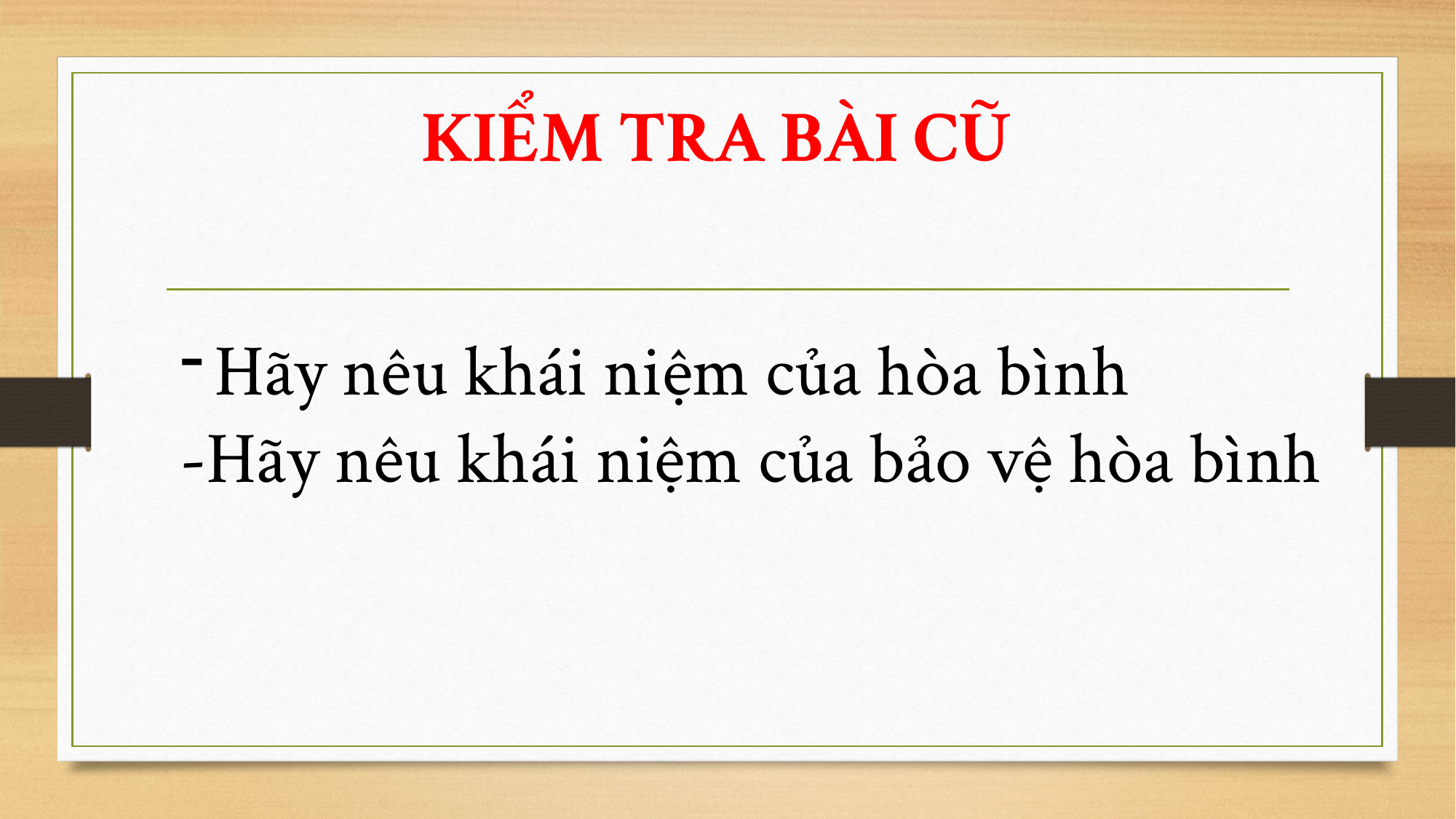

KIỂM TRA BÀI CŨ
Hãy nêu khái niệm của hòa bình
-Hãy nêu khái niệm của bảo vệ hòa bình